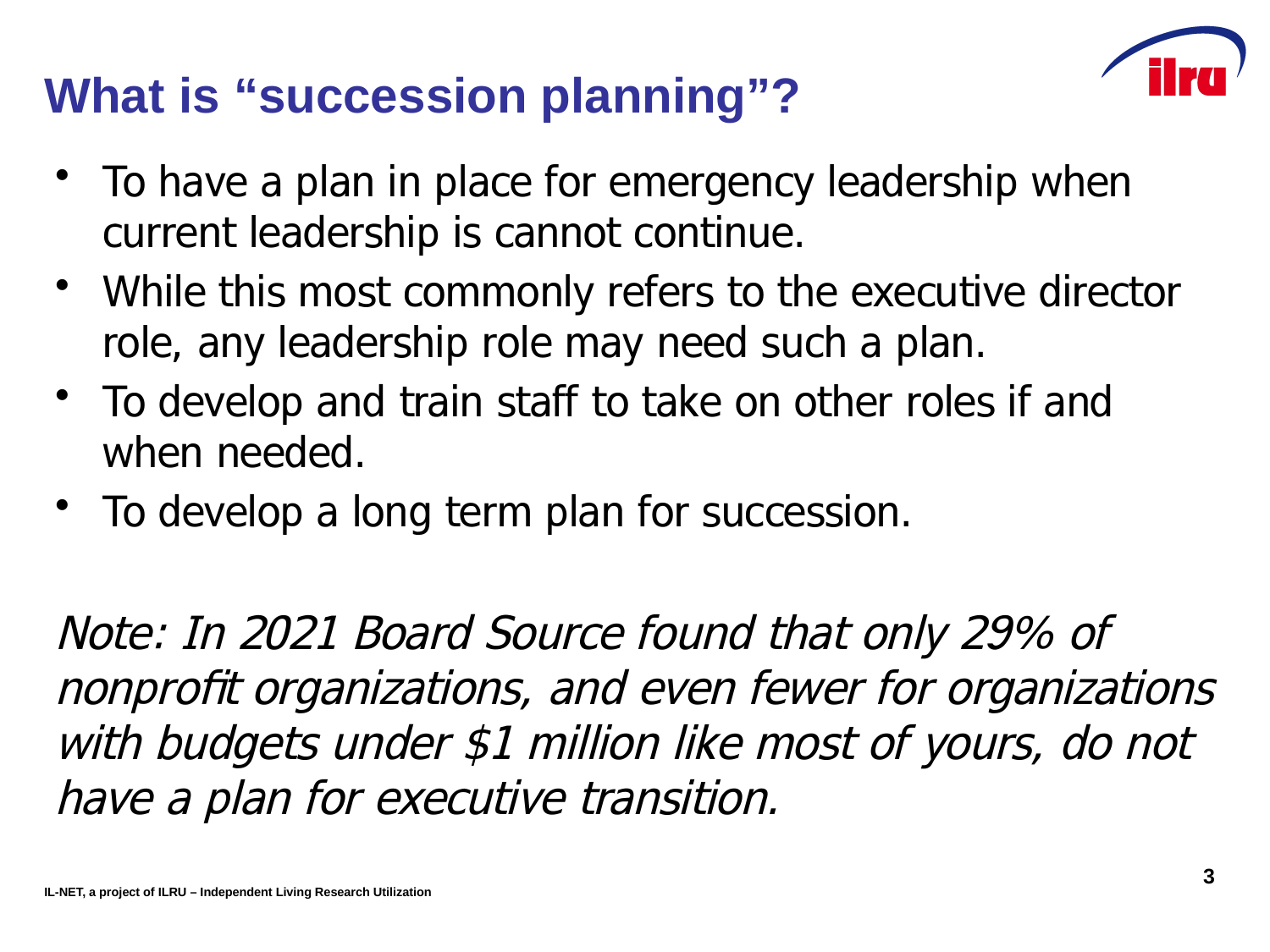

# What is “succession planning”?
To have a plan in place for emergency leadership when current leadership is cannot continue.
While this most commonly refers to the executive director role, any leadership role may need such a plan.
To develop and train staff to take on other roles if and when needed.
To develop a long term plan for succession.

Note: In 2021 Board Source found that only 29% of nonprofit organizations, and even fewer for organizations with budgets under $1 million like most of yours, do not have a plan for executive transition.
3